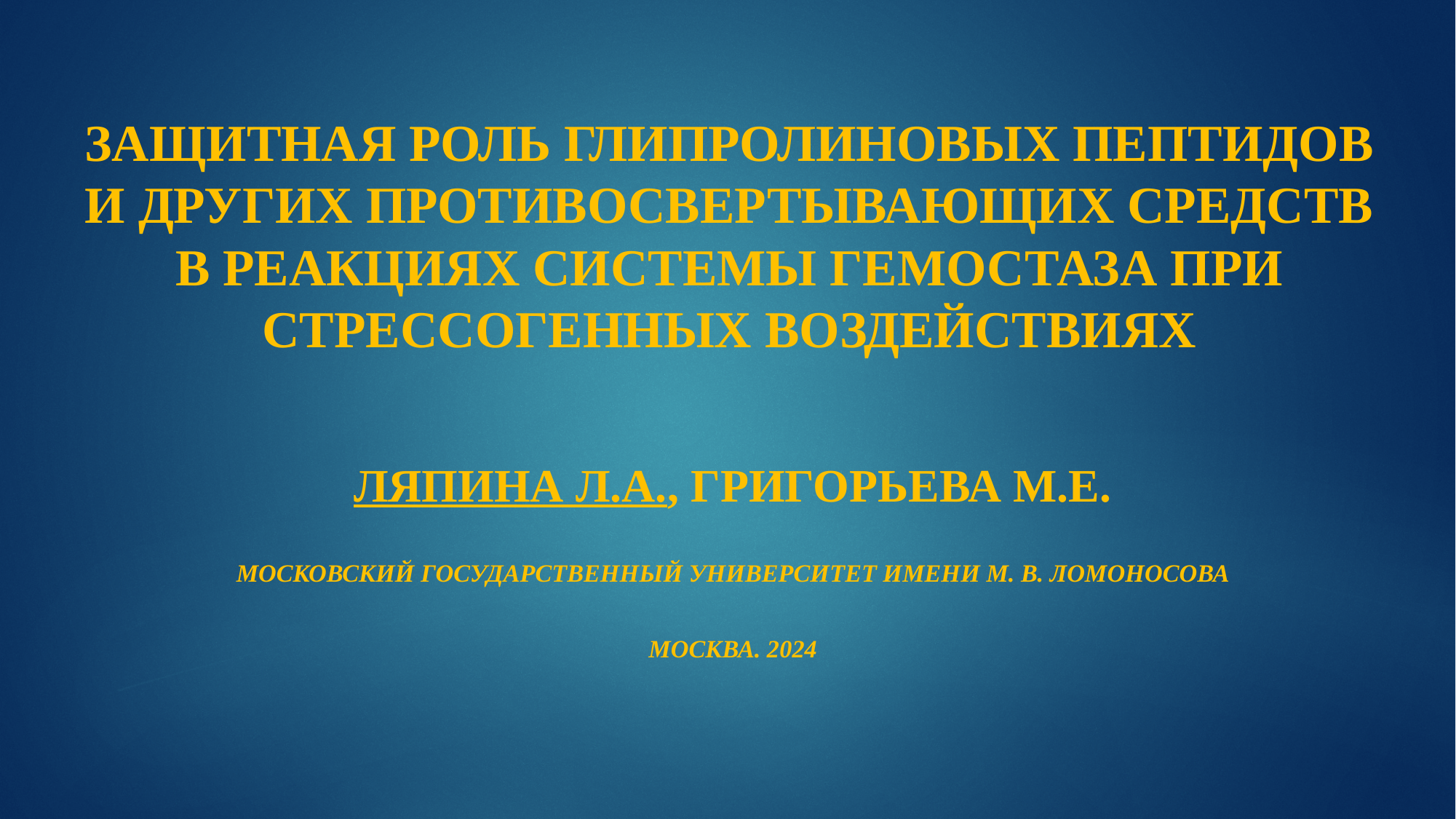

# Защитная роль глипролиновЫХ пептидОВ И ДРУГИХ ПРОТИВОСВЕРТЫВАЮЩИХ СРЕДСТВ в реакциях системы гемостаза при стрессогенных воздействиях
Ляпина Л.А., Григорьева М.Е.

МОСКОВСКИЙ ГОСУДАРСТВЕННЫЙ УНИВЕРСИТЕТ имени М. В. Ломоносова

Москва. 2024